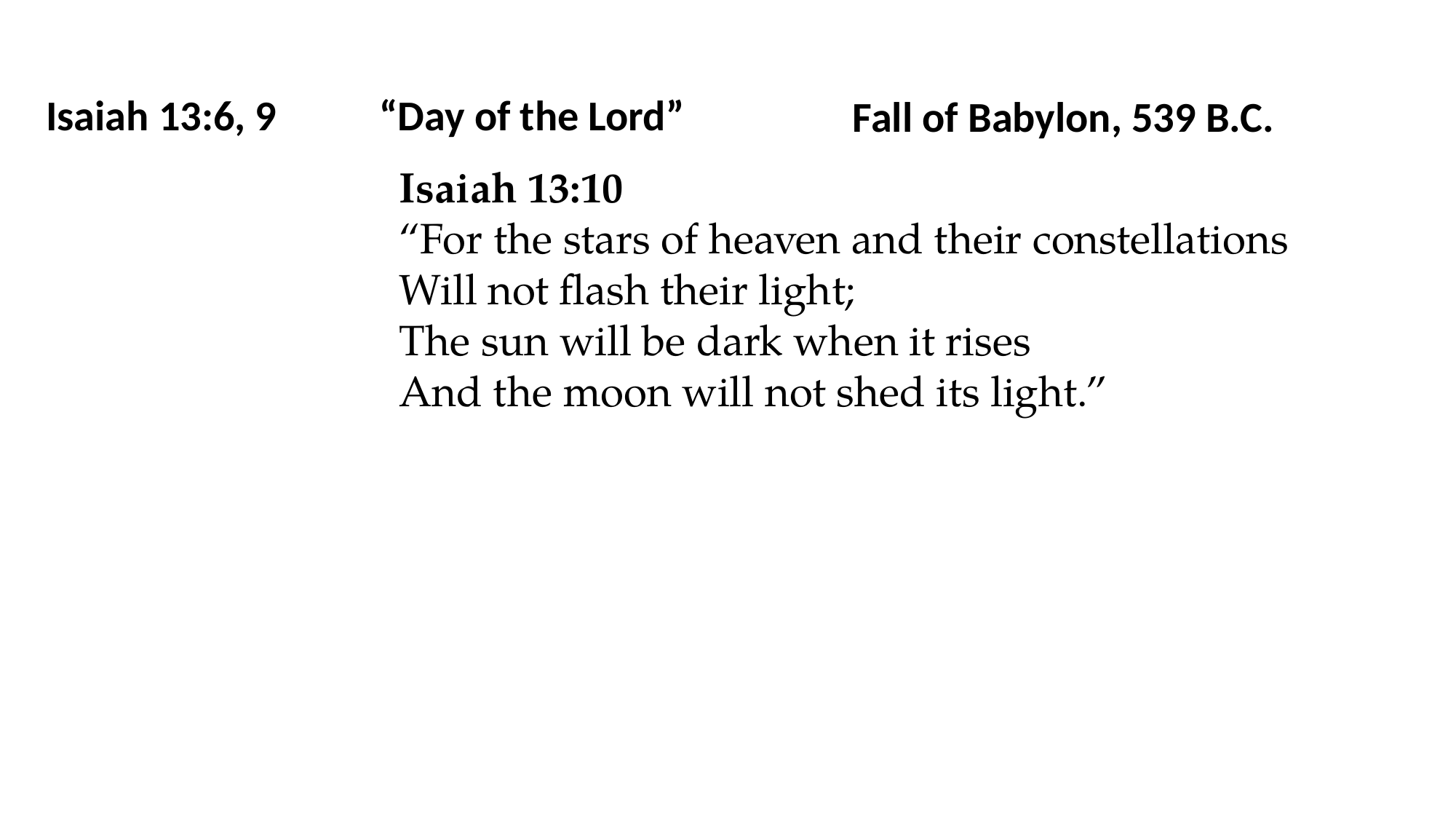

Isaiah 13:6, 9
“Day of the Lord”
Fall of Babylon, 539 B.C.
Isaiah 13:10
“For the stars of heaven and their constellations
Will not flash their light;
The sun will be dark when it rises
And the moon will not shed its light.”